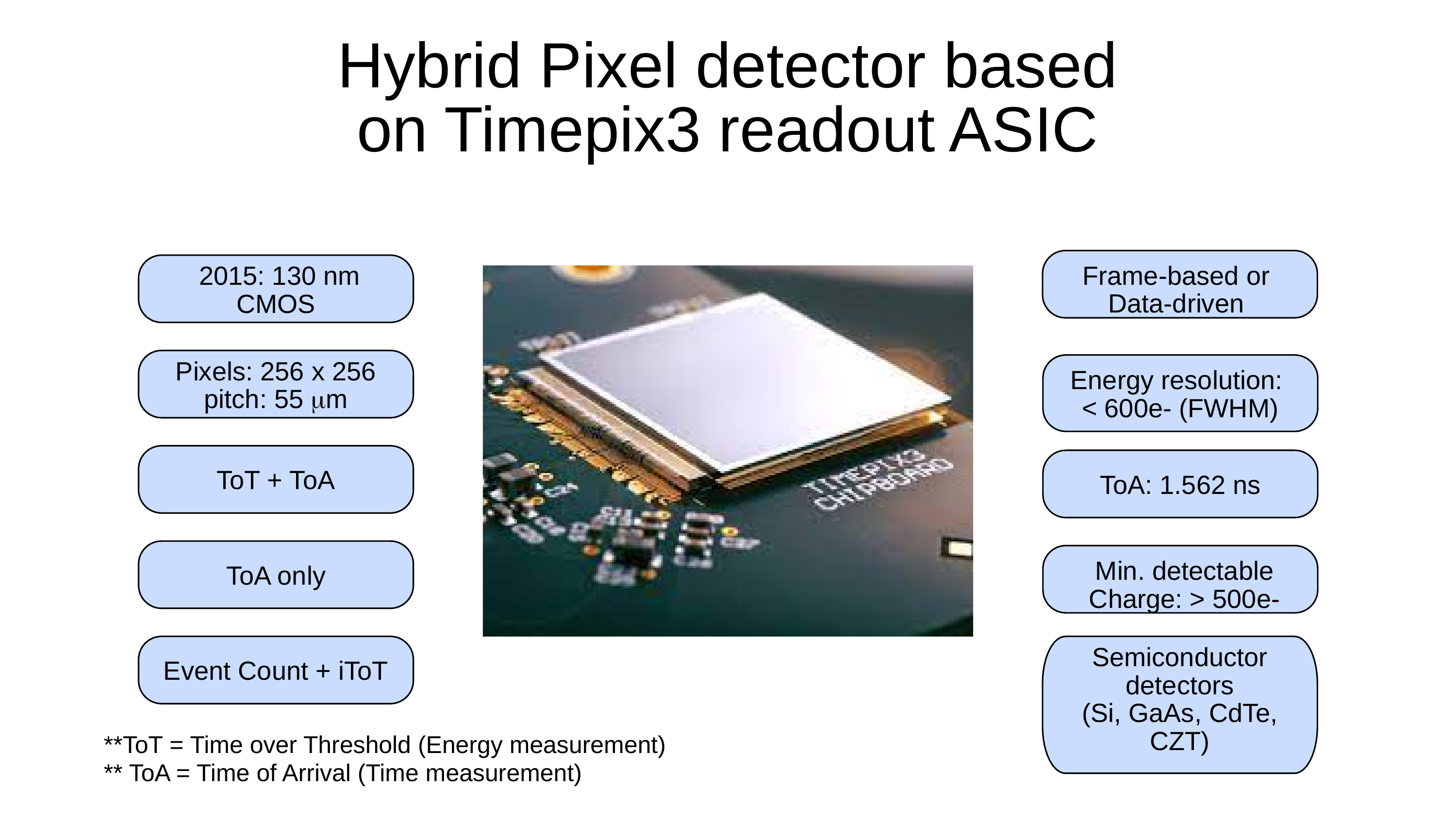

Hybrid Pixel detector based on Timepix3 readout ASIC

Frame-based or
Data-driven
 2015: 130 nm CMOS

Pixels: 256 x 256
pitch: 55 μm
Energy resolution:
< 600e- (FWHM)

ToT + ToA
ToA: 1.562 ns

Min. detectable Charge: > 500e-
ToA only

Semiconductor detectors
(Si, GaAs, CdTe, CZT)
Event Count + iToT
**ToT = Time over Threshold (Energy measurement)
** ToA = Time of Arrival (Time measurement)